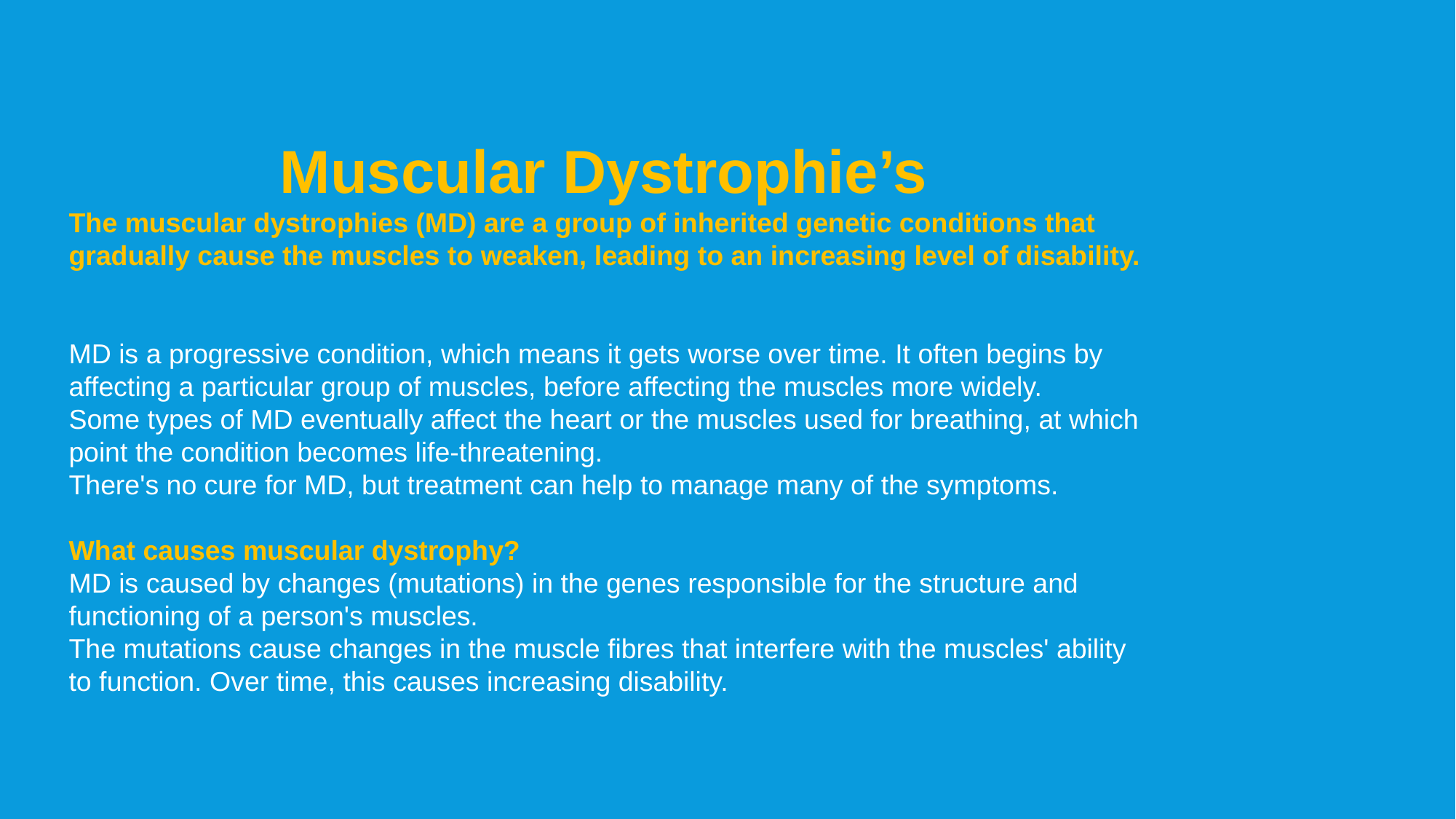

Muscular Dystrophie’s
The muscular dystrophies (MD) are a group of inherited genetic conditions that gradually cause the muscles to weaken, leading to an increasing level of disability.

MD is a progressive condition, which means it gets worse over time. It often begins by affecting a particular group of muscles, before affecting the muscles more widely.
Some types of MD eventually affect the heart or the muscles used for breathing, at which point the condition becomes life-threatening.
There's no cure for MD, but treatment can help to manage many of the symptoms.

What causes muscular dystrophy?
MD is caused by changes (mutations) in the genes responsible for the structure and functioning of a person's muscles.
The mutations cause changes in the muscle fibres that interfere with the muscles' ability to function. Over time, this causes increasing disability.